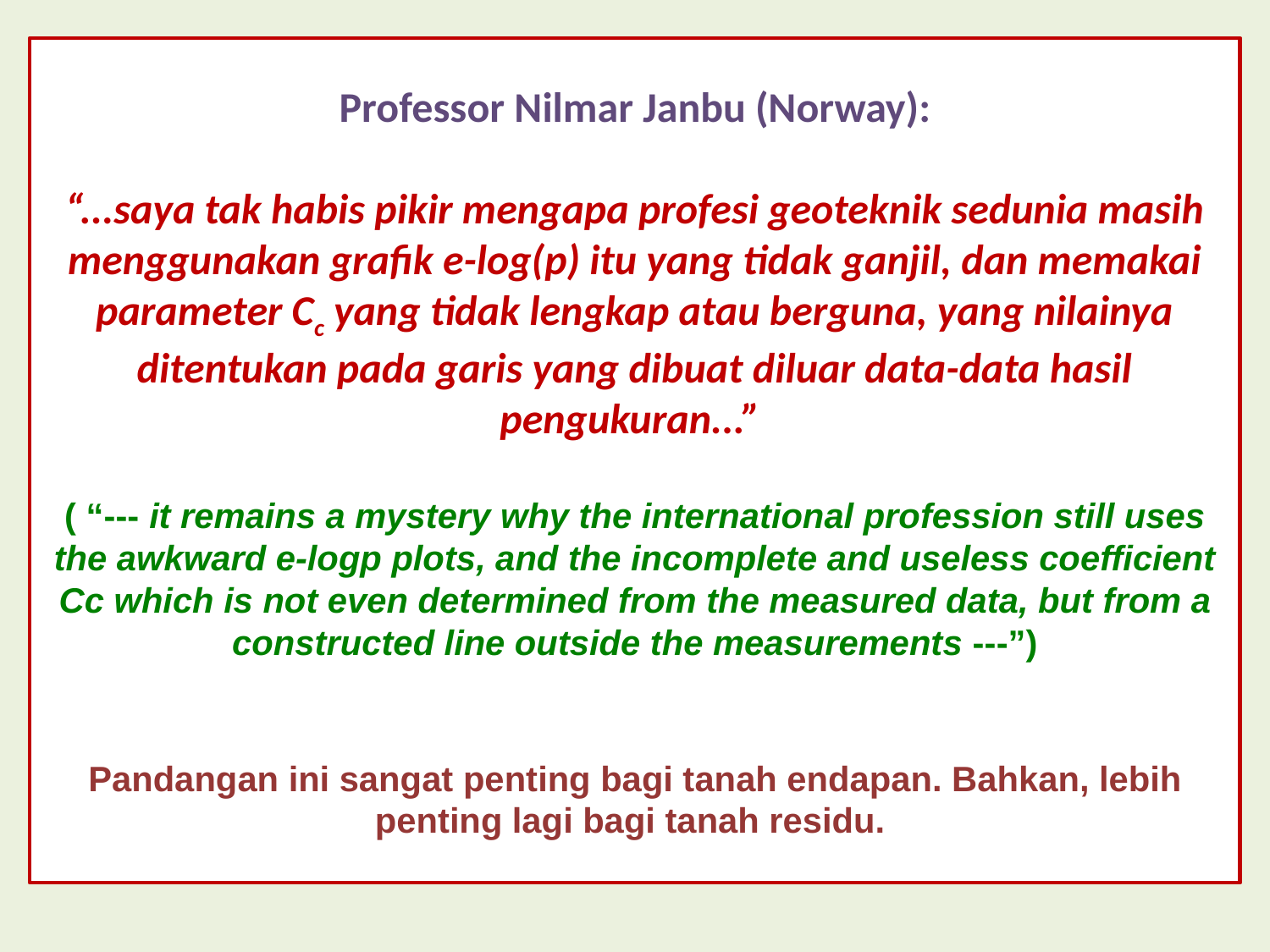

# Professor Nilmar Janbu (Norway): “...saya tak habis pikir mengapa profesi geoteknik sedunia masih menggunakan grafik e-log(p) itu yang tidak ganjil, dan memakai parameter Cc yang tidak lengkap atau berguna, yang nilainya ditentukan pada garis yang dibuat diluar data-data hasil pengukuran...” ( “--- it remains a mystery why the international profession still uses the awkward e-logp plots, and the incomplete and useless coefficient Cc which is not even determined from the measured data, but from a constructed line outside the measurements ---”)   Pandangan ini sangat penting bagi tanah endapan. Bahkan, lebih penting lagi bagi tanah residu.